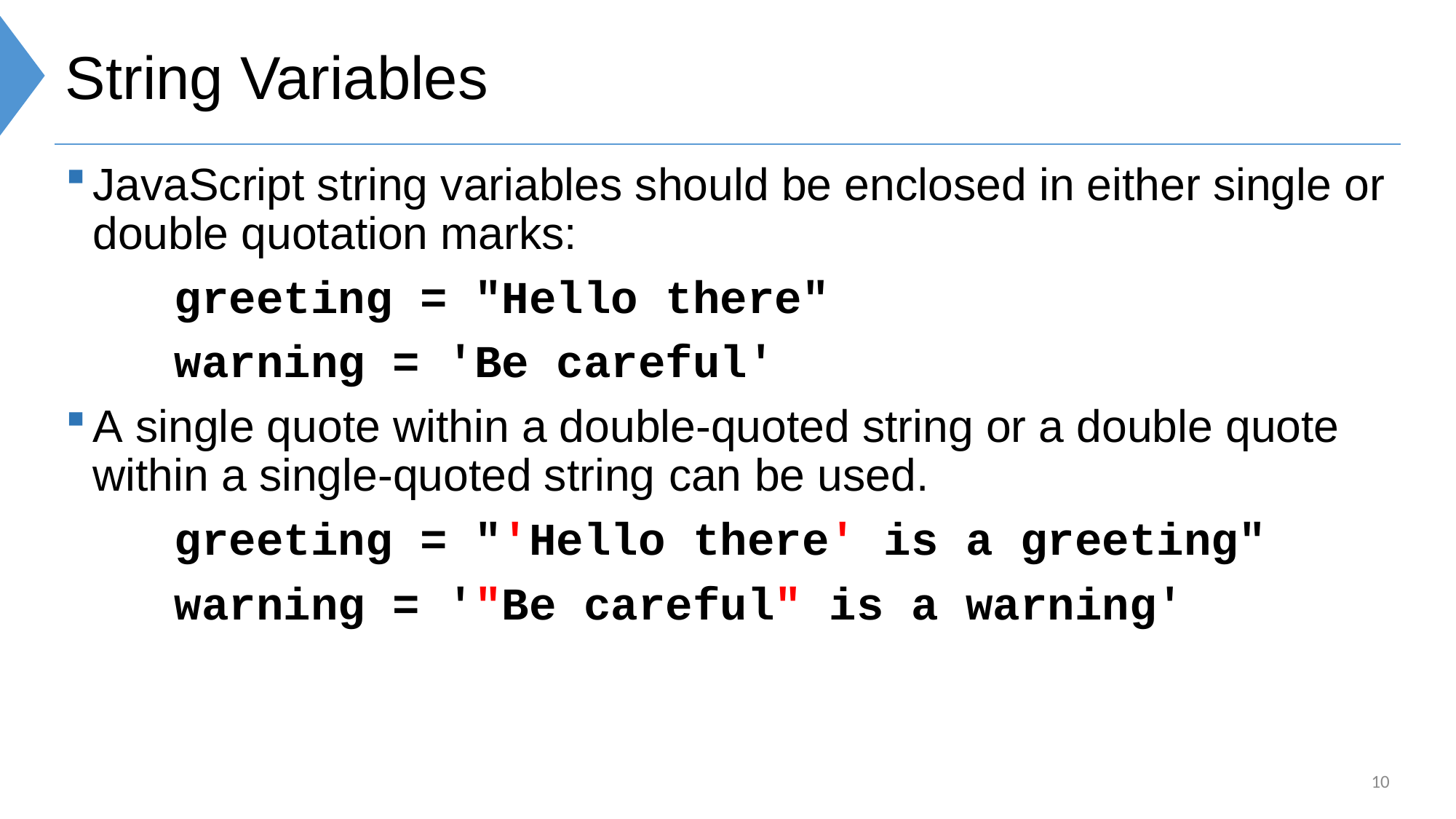

# String Variables
JavaScript string variables should be enclosed in either single or double quotation marks:
	greeting = "Hello there"
	warning = 'Be careful'
A single quote within a double-quoted string or a double quote within a single-quoted string can be used.
	greeting = "'Hello there' is a greeting"
	warning = '"Be careful" is a warning'
10